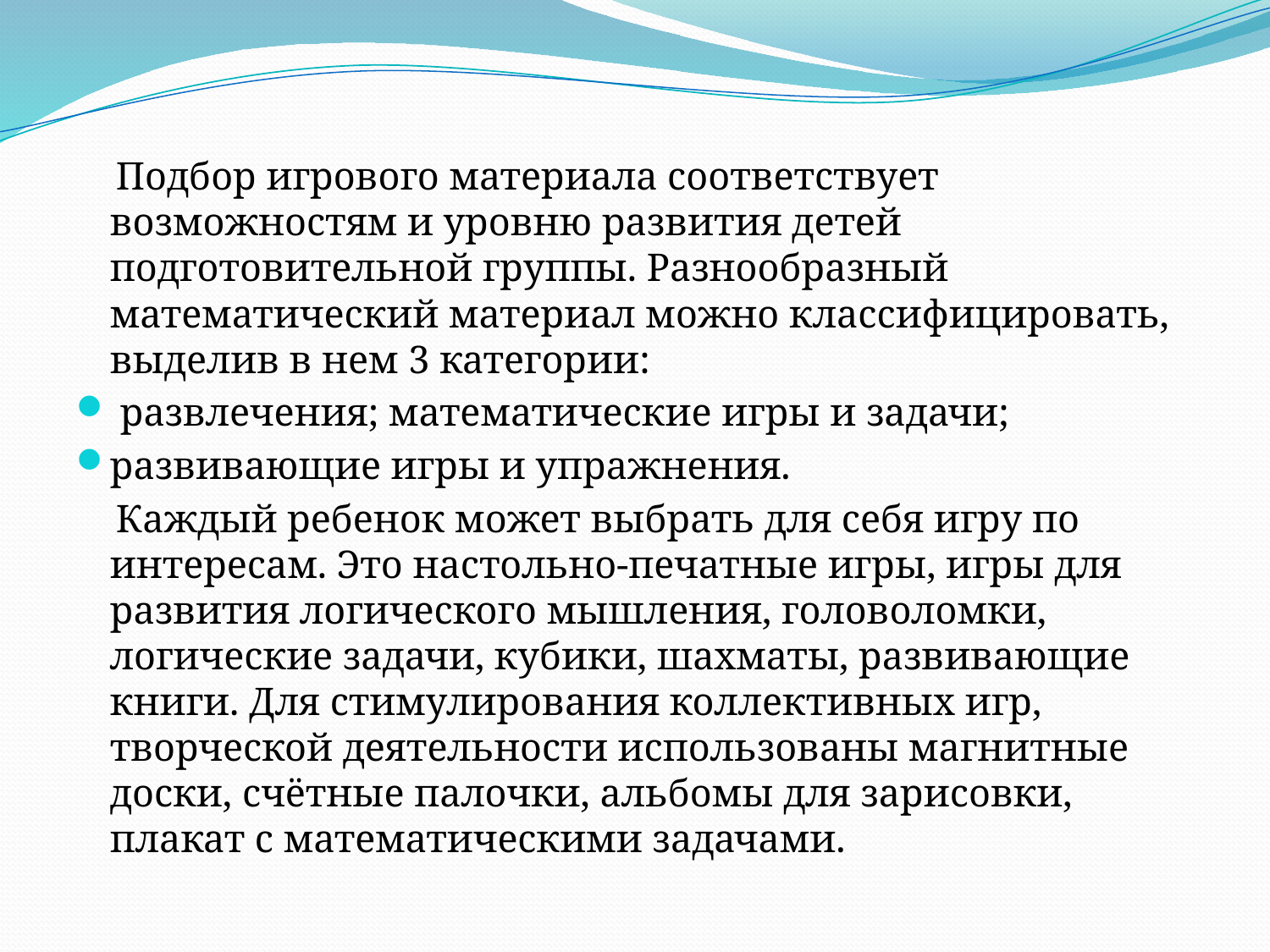

Подбор игрового материала соответствует возможностям и уровню развития детей подготовительной группы. Разнообразный математический материал можно классифицировать, выделив в нем 3 категории:
 развлечения; математические игры и задачи;
развивающие игры и упражнения.
    Каждый ребенок может выбрать для себя игру по интересам. Это настольно-печатные игры, игры для развития логического мышления, головоломки, логические задачи, кубики, шахматы, развивающие книги. Для стимулирования коллективных игр, творческой деятельности использованы магнитные доски, счётные палочки, альбомы для зарисовки, плакат с математическими задачами.